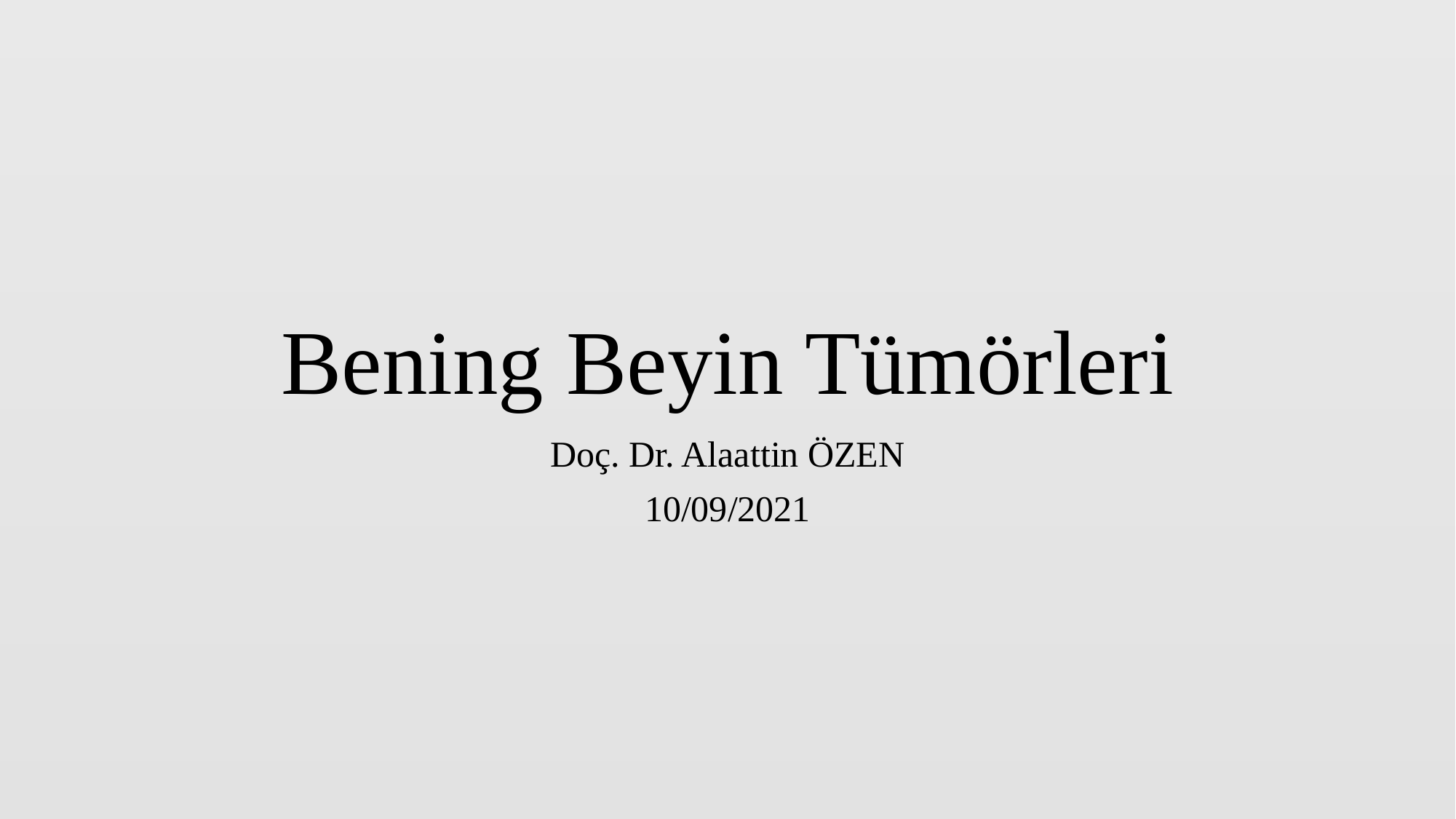

# Bening Beyin Tümörleri
Doç. Dr. Alaattin ÖZEN
10/09/2021